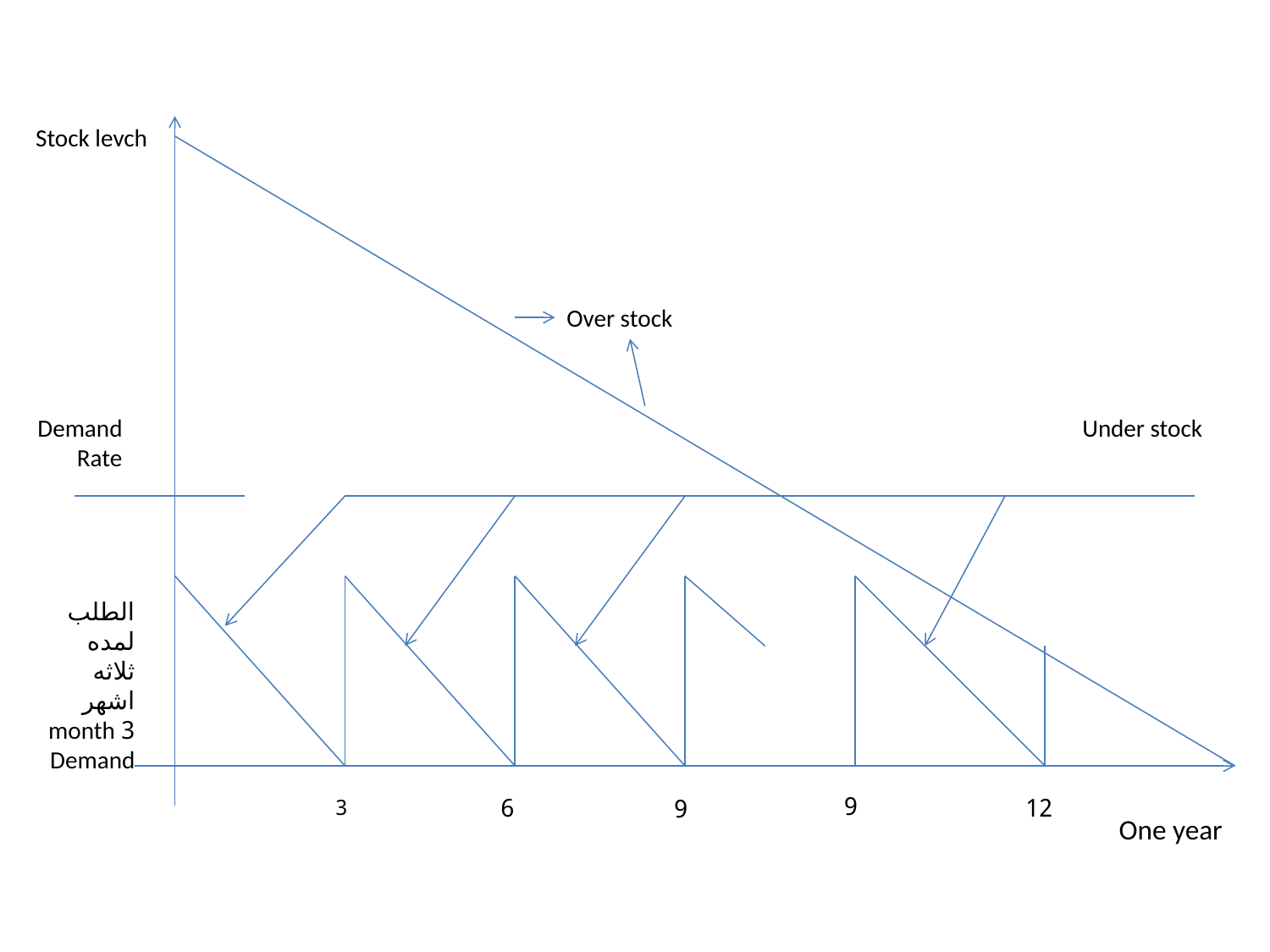

Stock levch
Over stock
Demand
Rate
Under stock
الطلب لمده ثلاثه اشهر
3 month
Demand

9
6
12
9
3
One year